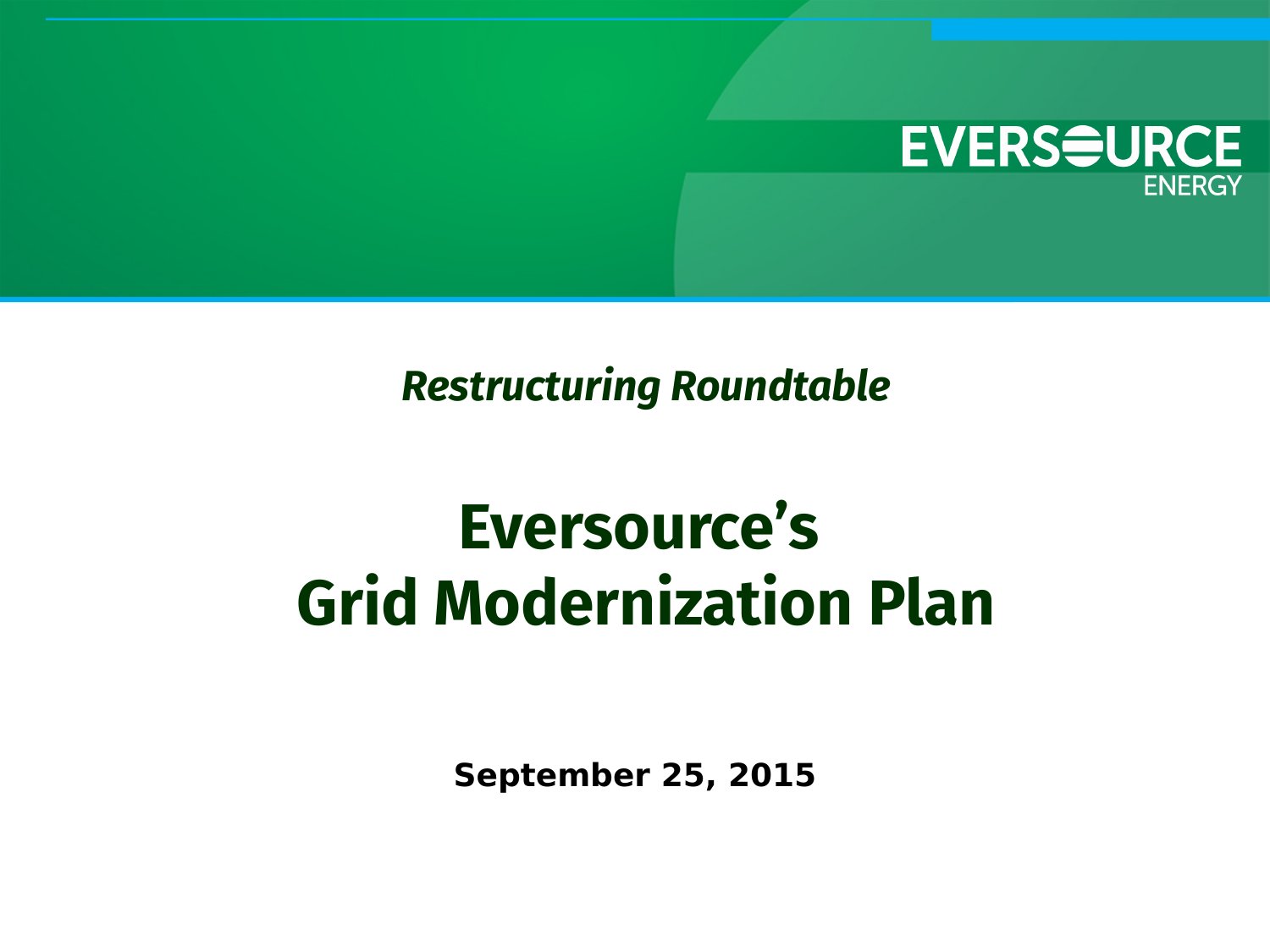

# Restructuring Roundtable Eversource’s Grid Modernization Plan

September 25, 2015